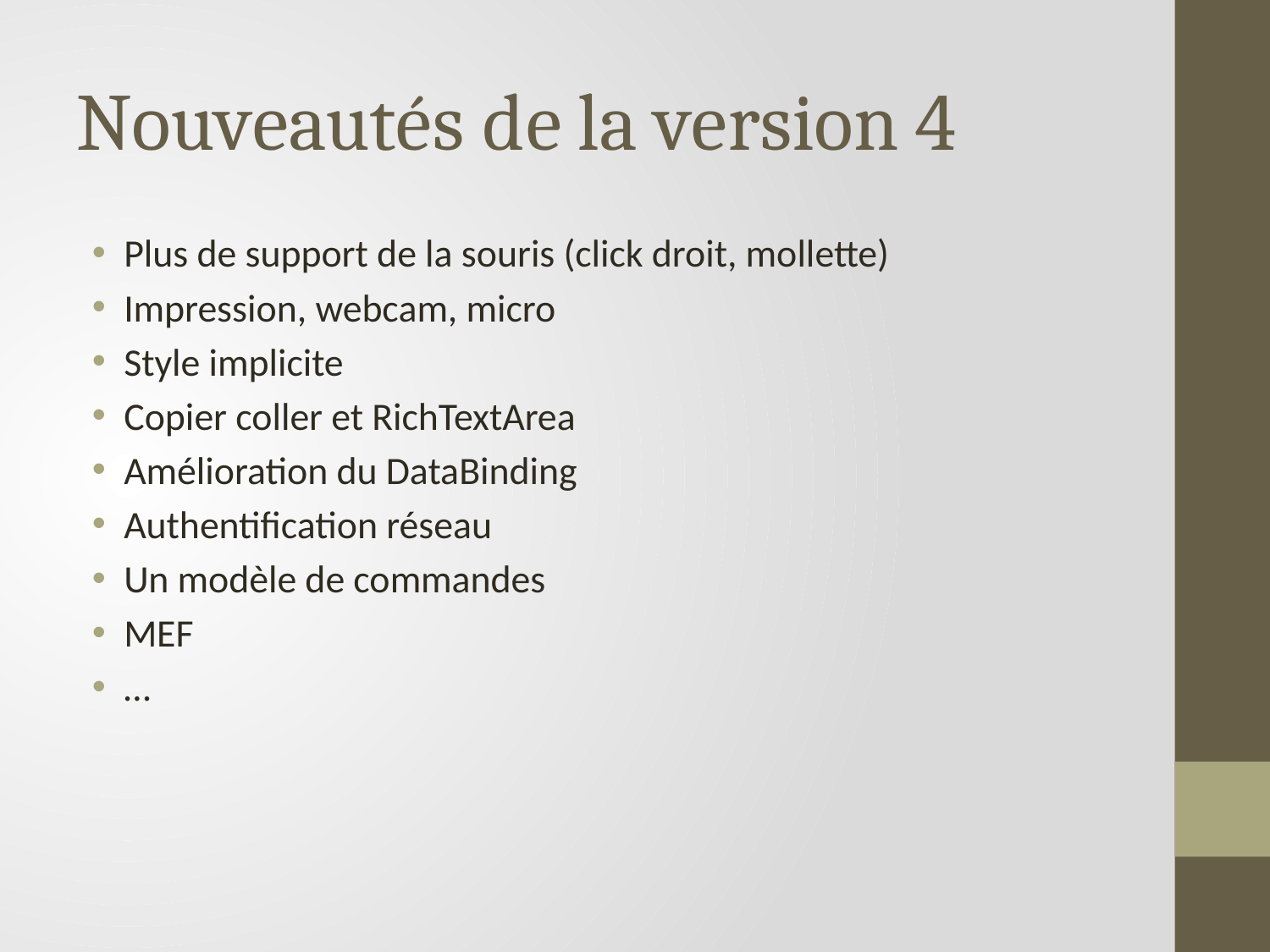

# Nouveautés de la version 4
Plus de support de la souris (click droit, mollette)
Impression, webcam, micro
Style implicite
Copier coller et RichTextArea
Amélioration du DataBinding
Authentification réseau
Un modèle de commandes
MEF
…